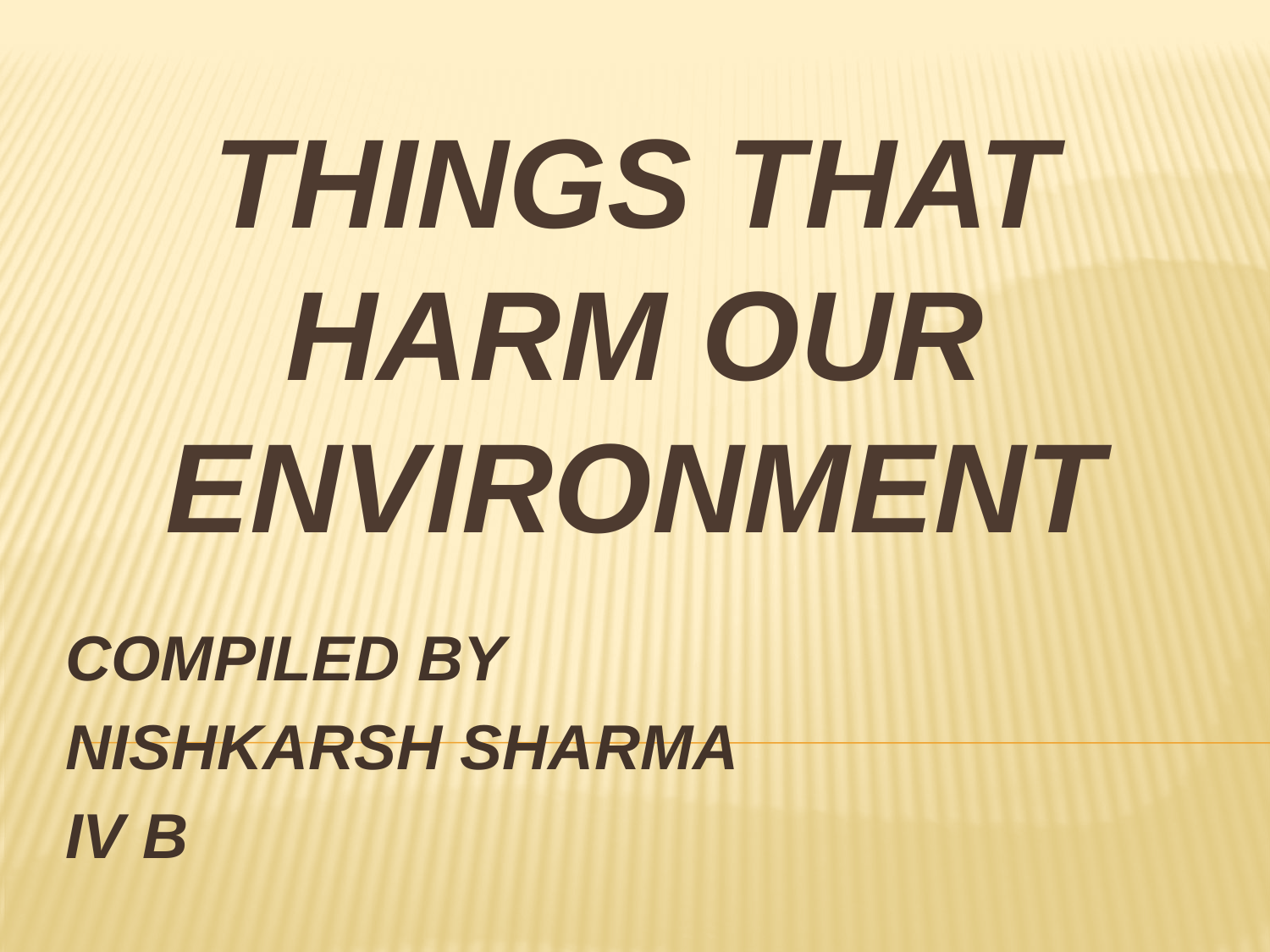

# THINGS THAT HARM OUR ENVIRONMENT
COMPILED BY
NISHKARSH SHARMA
IV B